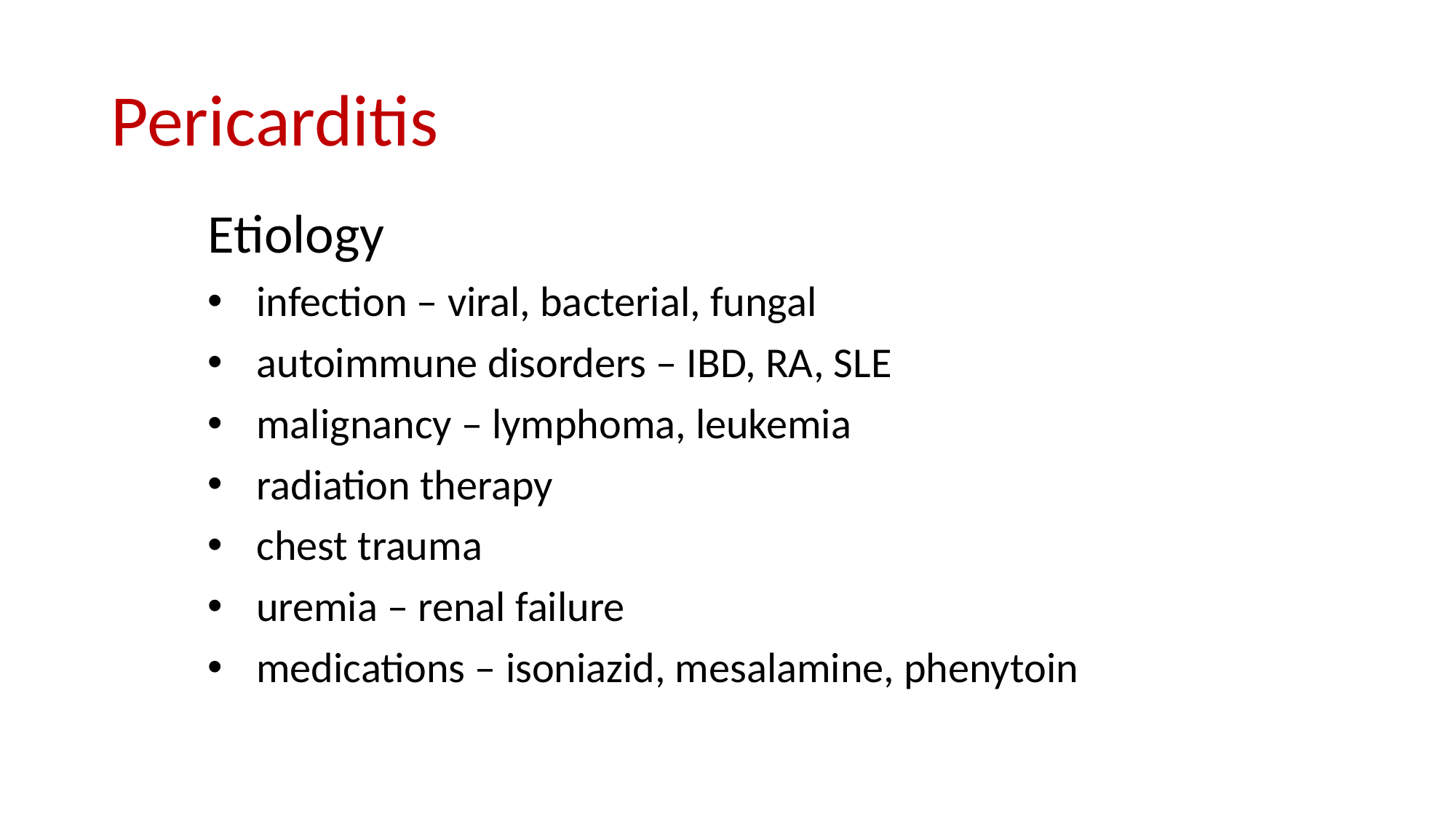

# Pericarditis
Etiology
infection – viral, bacterial, fungal
autoimmune disorders – IBD, RA, SLE
malignancy – lymphoma, leukemia
radiation therapy
chest trauma
uremia – renal failure
medications – isoniazid, mesalamine, phenytoin